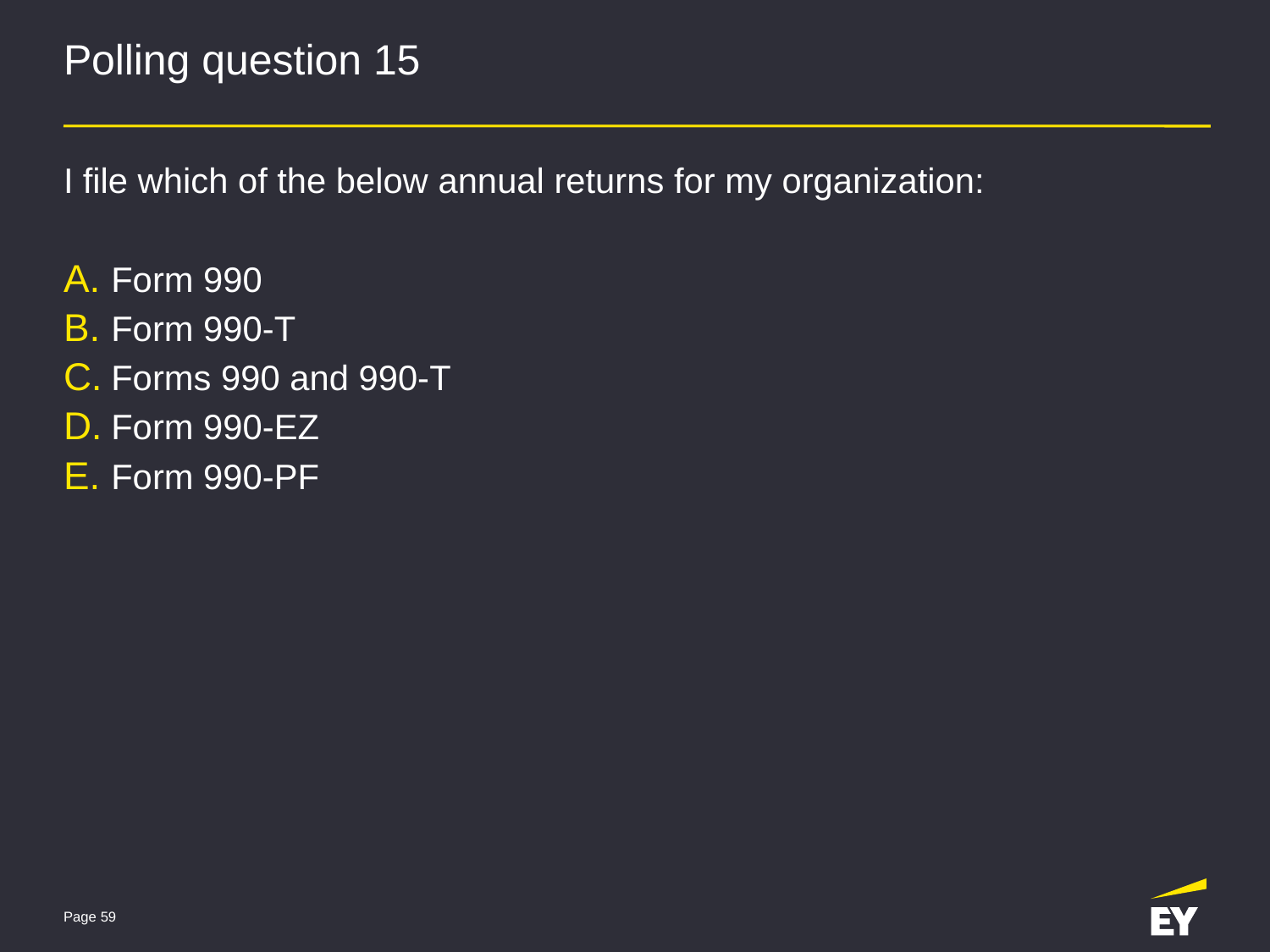

# Polling question 15
I file which of the below annual returns for my organization:

Form 990
Form 990-T
Forms 990 and 990-T
Form 990-EZ
Form 990-PF